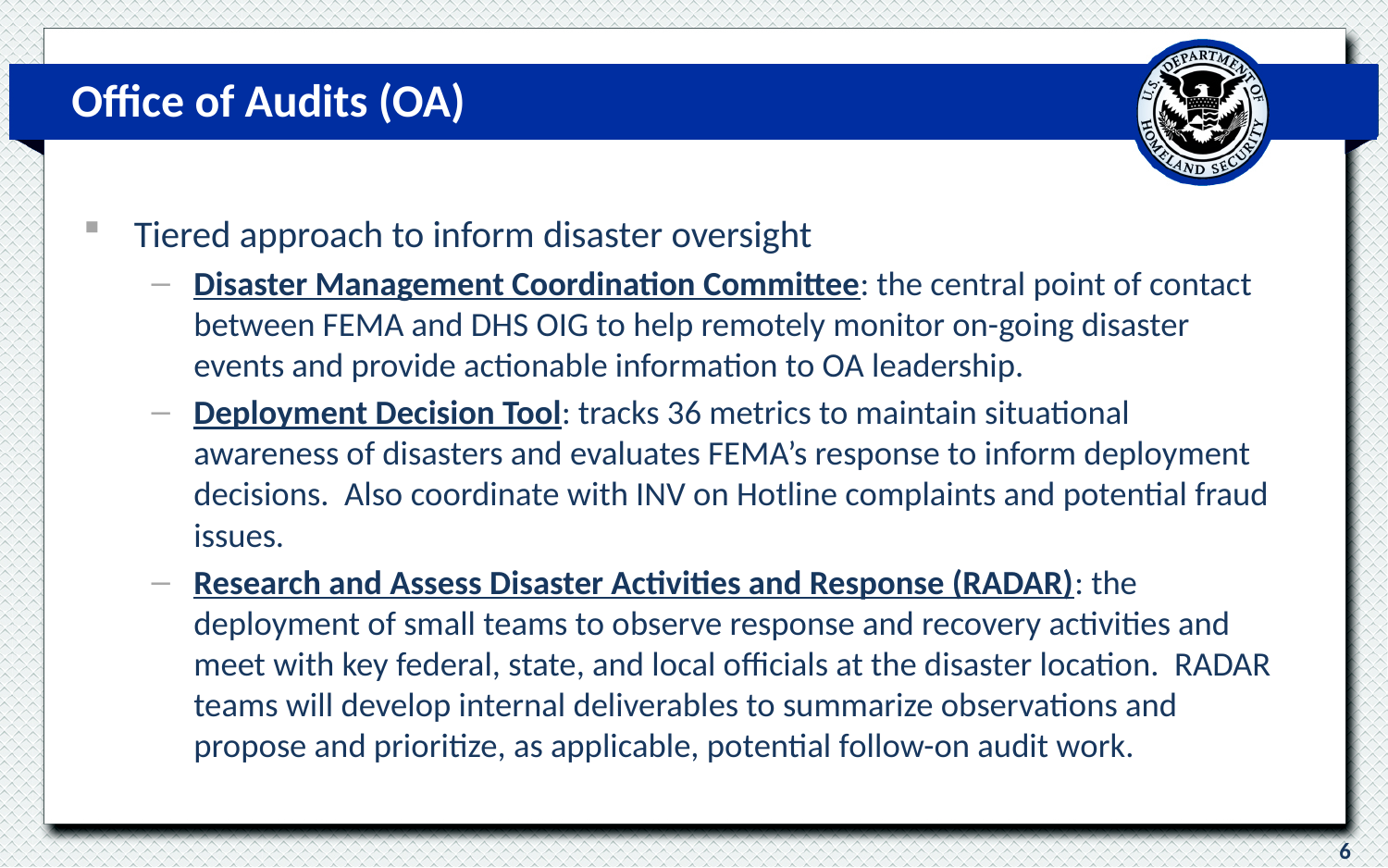

# Office of Audits (OA)
Tiered approach to inform disaster oversight
Disaster Management Coordination Committee: the central point of contact between FEMA and DHS OIG to help remotely monitor on-going disaster events and provide actionable information to OA leadership.
Deployment Decision Tool: tracks 36 metrics to maintain situational awareness of disasters and evaluates FEMA’s response to inform deployment decisions.  Also coordinate with INV on Hotline complaints and potential fraud issues.
Research and Assess Disaster Activities and Response (RADAR): the deployment of small teams to observe response and recovery activities and meet with key federal, state, and local officials at the disaster location.  RADAR teams will develop internal deliverables to summarize observations and propose and prioritize, as applicable, potential follow-on audit work.

6